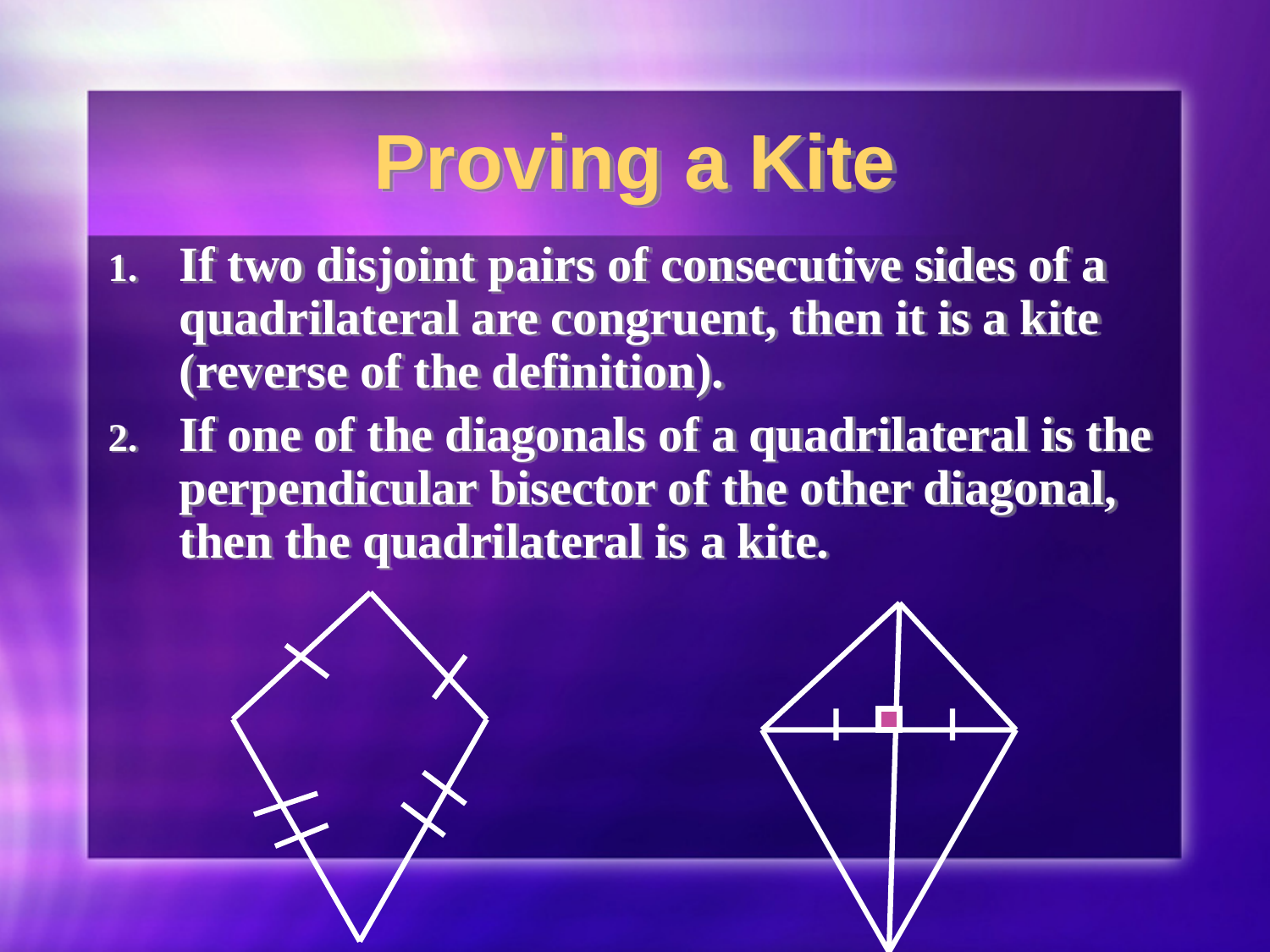

# Proving a Kite
If two disjoint pairs of consecutive sides of a quadrilateral are congruent, then it is a kite (reverse of the definition).
If one of the diagonals of a quadrilateral is the perpendicular bisector of the other diagonal, then the quadrilateral is a kite.